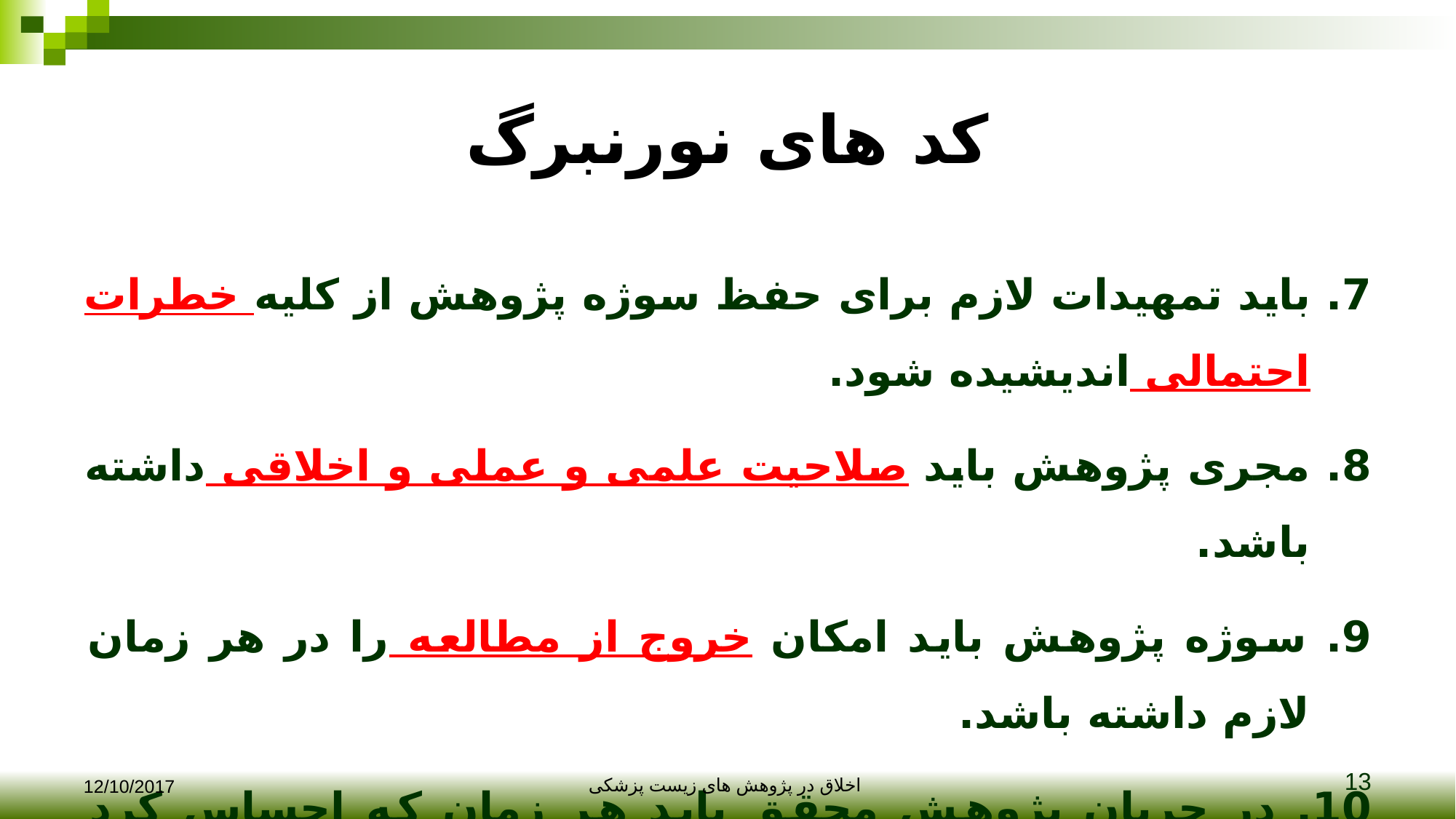

# کد های نورنبرگ
7. باید تمهیدات لازم برای حفظ سوژه پژوهش از کلیه خطرات احتمالی اندیشیده شود.
8. مجری پژوهش باید صلاحیت علمی و عملی و اخلاقی داشته باشد.
9. سوژه پژوهش باید امکان خروج از مطالعه را در هر زمان لازم داشته باشد.
10. در جریان پژوهش محقق باید هر زمان که احساس کرد ادامه پژوهش منجر به عوارض جبران ناپذیر می شود از ادامه خودداری کند.

13
12/10/2017
اخلاق در پژوهش های زیست پزشکی